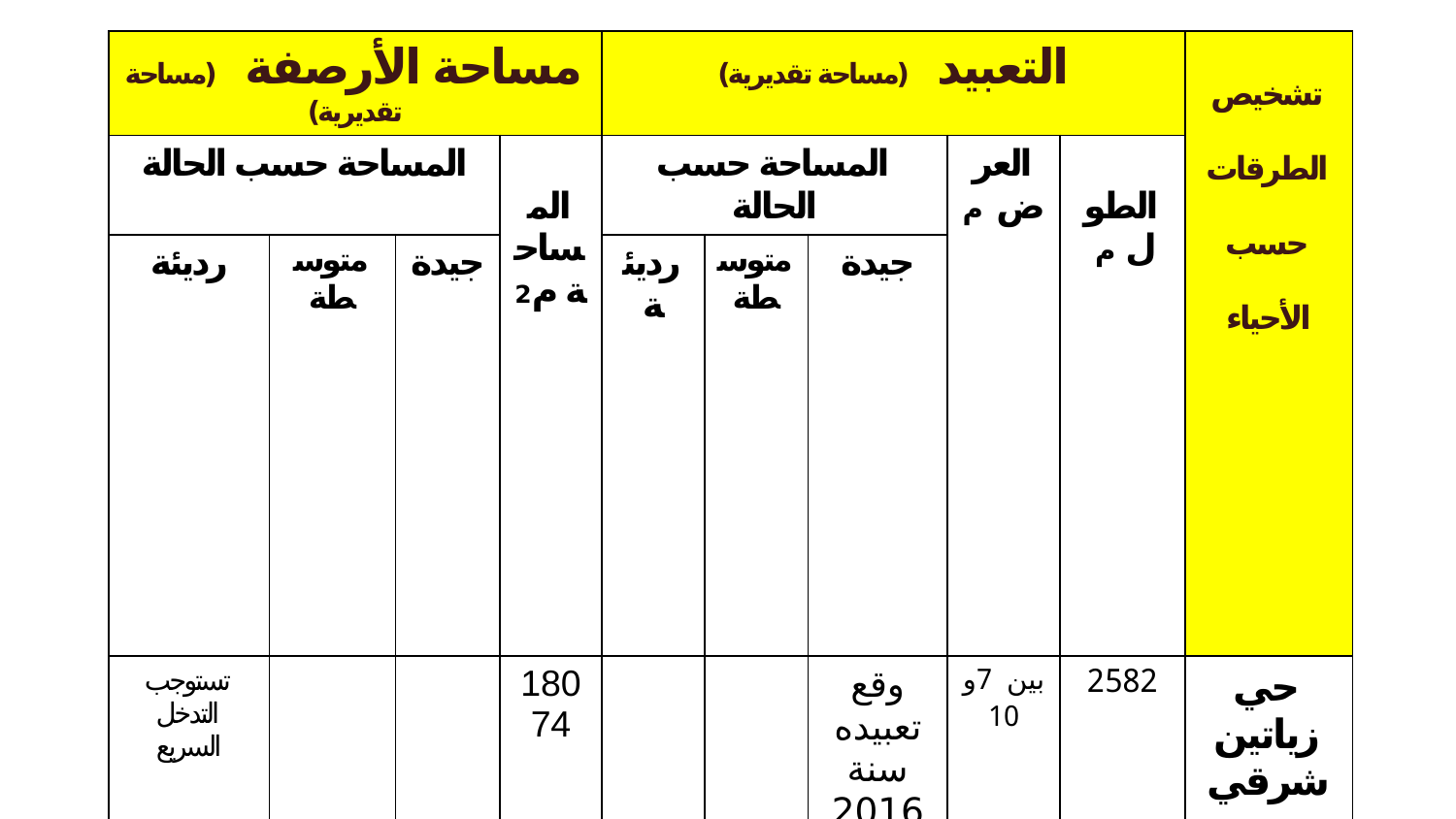

| مساحة الأرصفة (مساحة تقديرية) |  |  |  | التعبيد (مساحة تقديرية) |  |  |  |  | تشخيص الطرقات حسب الأحياء |
| --- | --- | --- | --- | --- | --- | --- | --- | --- | --- |
| المساحة حسب الحالة |  |  | المساحة م2 | المساحة حسب الحالة |  |  | العرض م | الطول م |  |
| رديئة | متوسطة | جيدة |  | رديئة | متوسطة | جيدة |  |  |  |
| تستوجب التدخل السريع |  |  | 18074 |  |  | وقع تعبيده سنة 2016 | بين 7و 10 | 2582 | حي زياتين شرقي |
| تستوجب التدخل السريع |  |  | 7692 | و تقدر 765متر خطي |  |  | بين 7و 10 | 1282 | حي الصنوبر |
| تستوجب التدخل السريع |  |  | 21768 |  |  | وقع تعبيده سنة 2016 | بين 7و 10 | 3628 | حي إبن خلدون |
| تستوجب التدخل السريع |  |  | 29148 |  |  | وقع تعبيده سنة 2016 | بين 8و 10 | 4858 | حي البساتين |